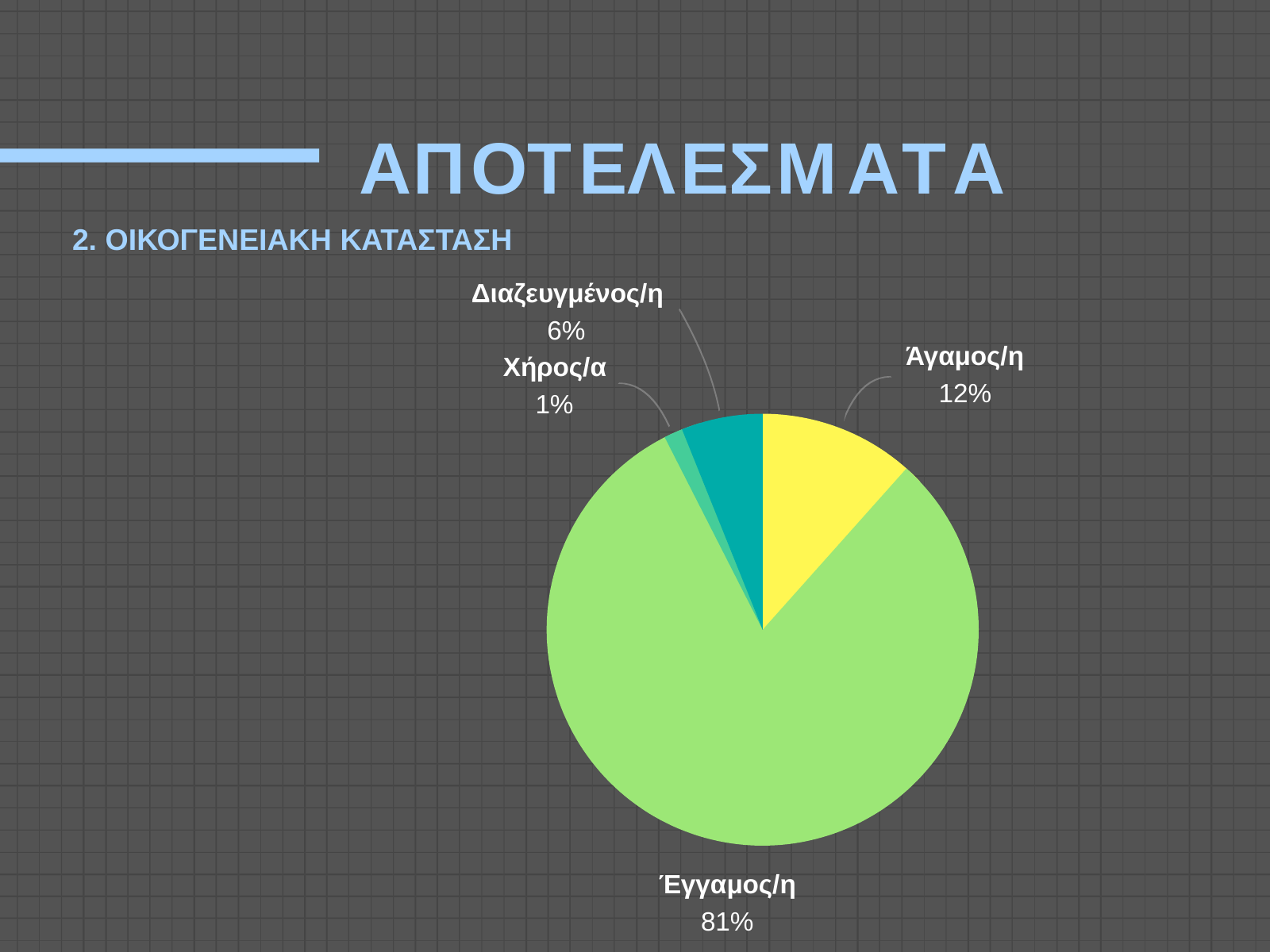

# ΑΠΟΤΕΛΕΣΜΑΤΑ

2. ΟΙΚΟΓΕΝΕΙΑΚΗ ΚΑΤΑΣΤΑΣΗ
Διαζευγμένος/η
6%
Χήρος/α
1%

Άγαμος/η
12%

Έγγαμος/η
81%